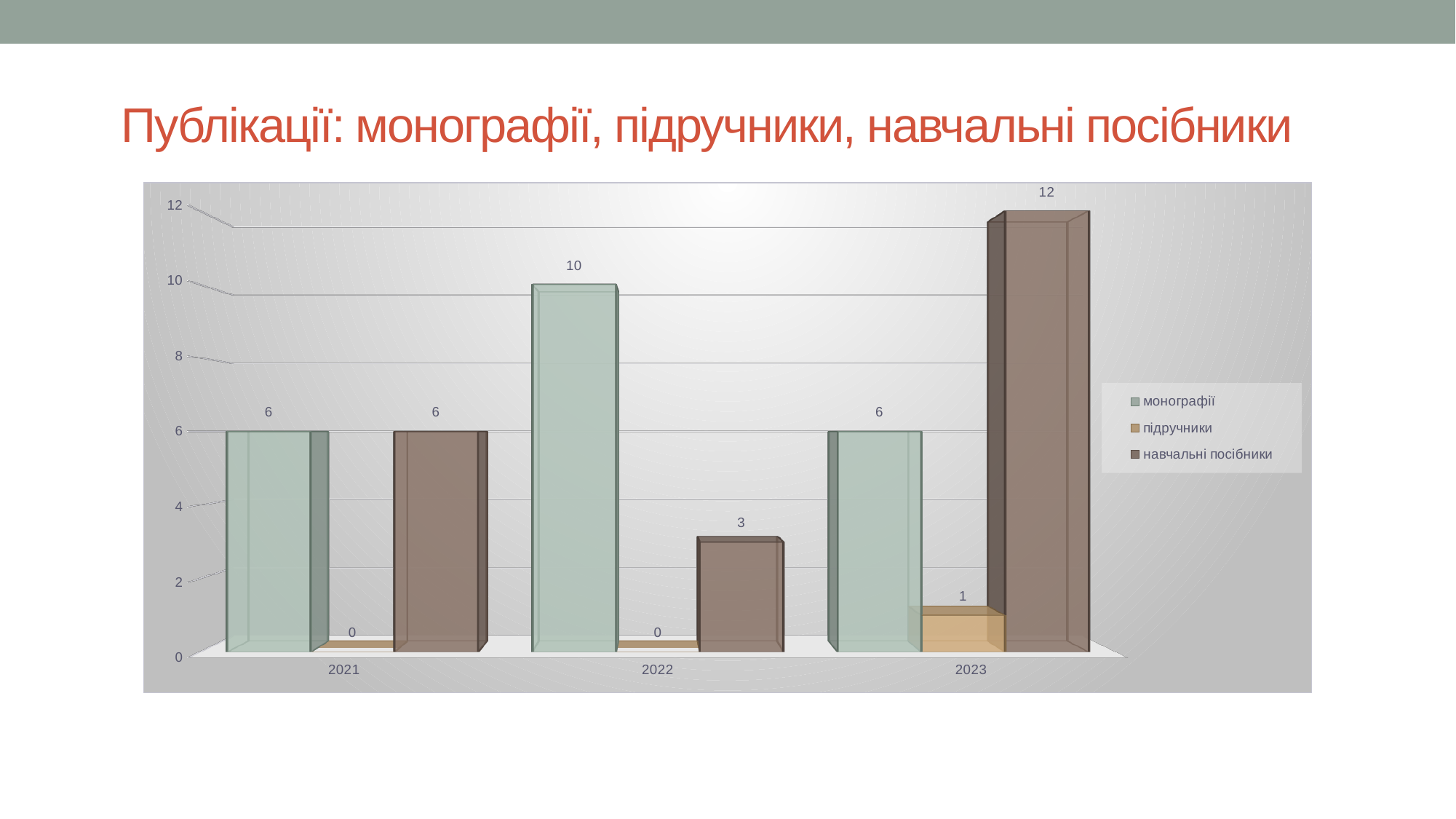

# Публікації: монографії, підручники, навчальні посібники

[unsupported chart]